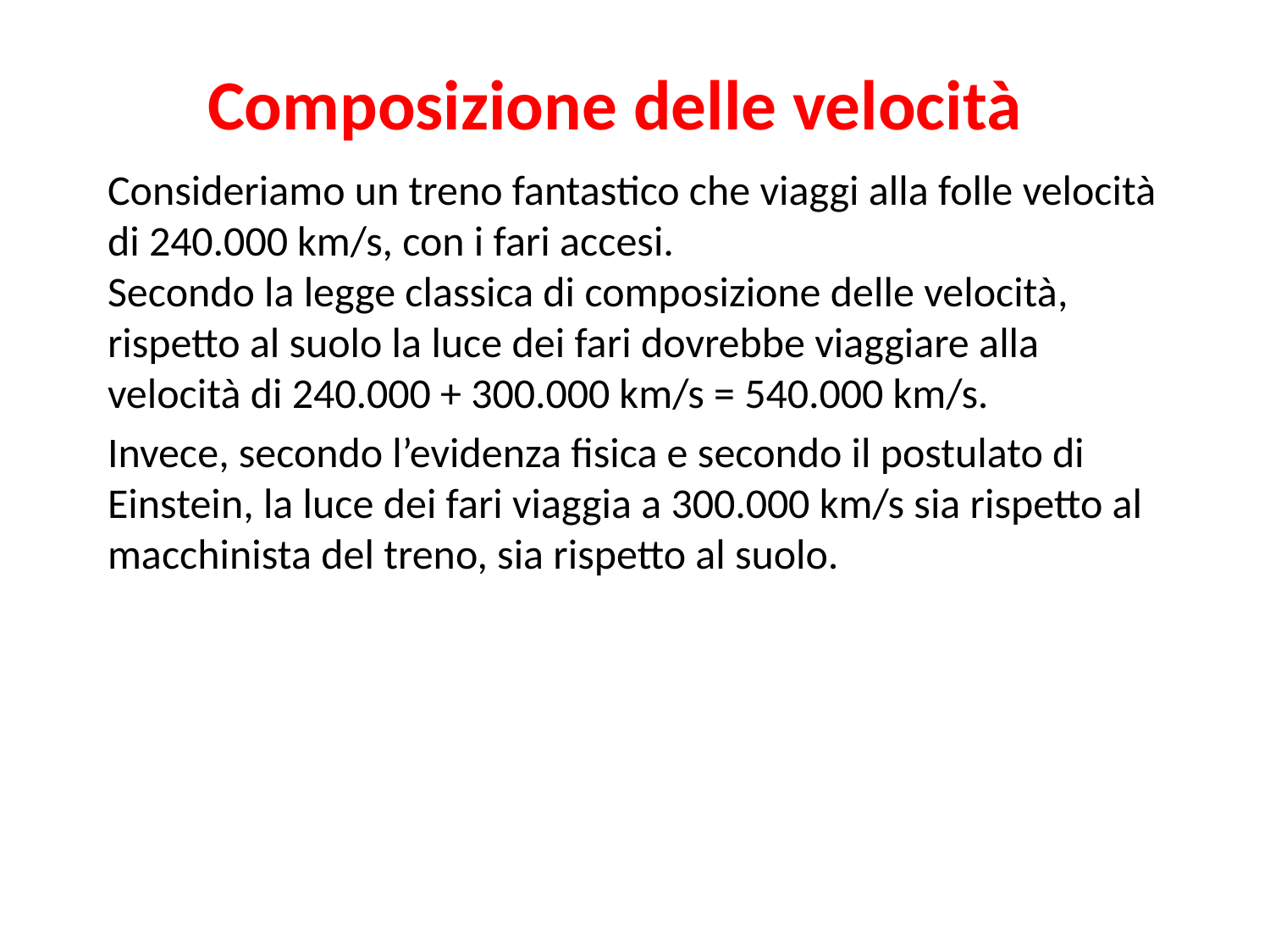

# Composizione delle velocità

Consideriamo un treno fantastico che viaggi alla folle velocità di 240.000 km/s, con i fari accesi.
Secondo la legge classica di composizione delle velocità, rispetto al suolo la luce dei fari dovrebbe viaggiare alla velocità di 240.000 + 300.000 km/s = 540.000 km/s.
Invece, secondo l’evidenza fisica e secondo il postulato di Einstein, la luce dei fari viaggia a 300.000 km/s sia rispetto al macchinista del treno, sia rispetto al suolo.